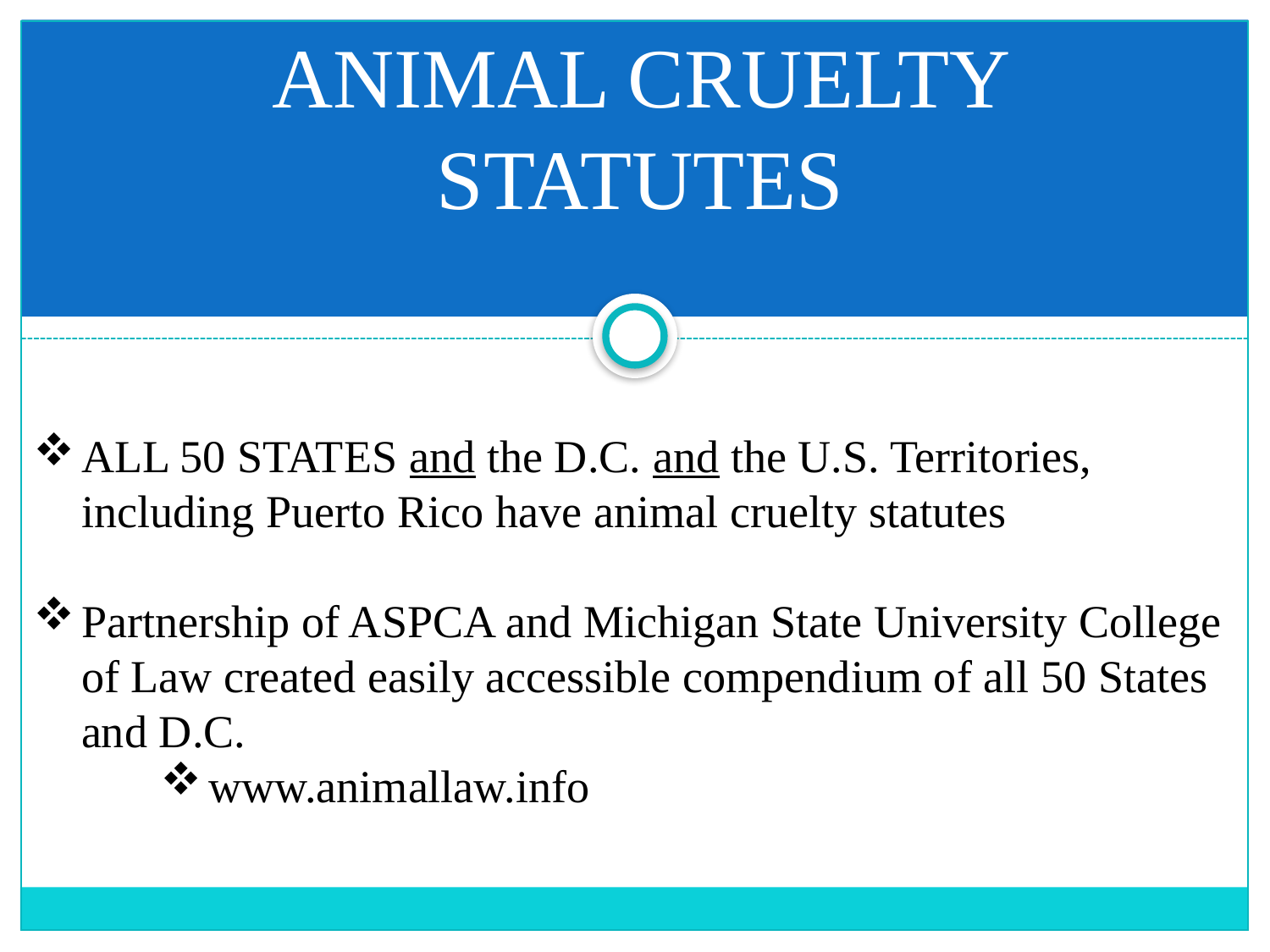

# ANIMAL CRUELTY STATUTES

ALL 50 STATES and the D.C. and the U.S. Territories, including Puerto Rico have animal cruelty statutes

Partnership of ASPCA and Michigan State University College of Law created easily accessible compendium of all 50 States and D.C.
www.animallaw.info